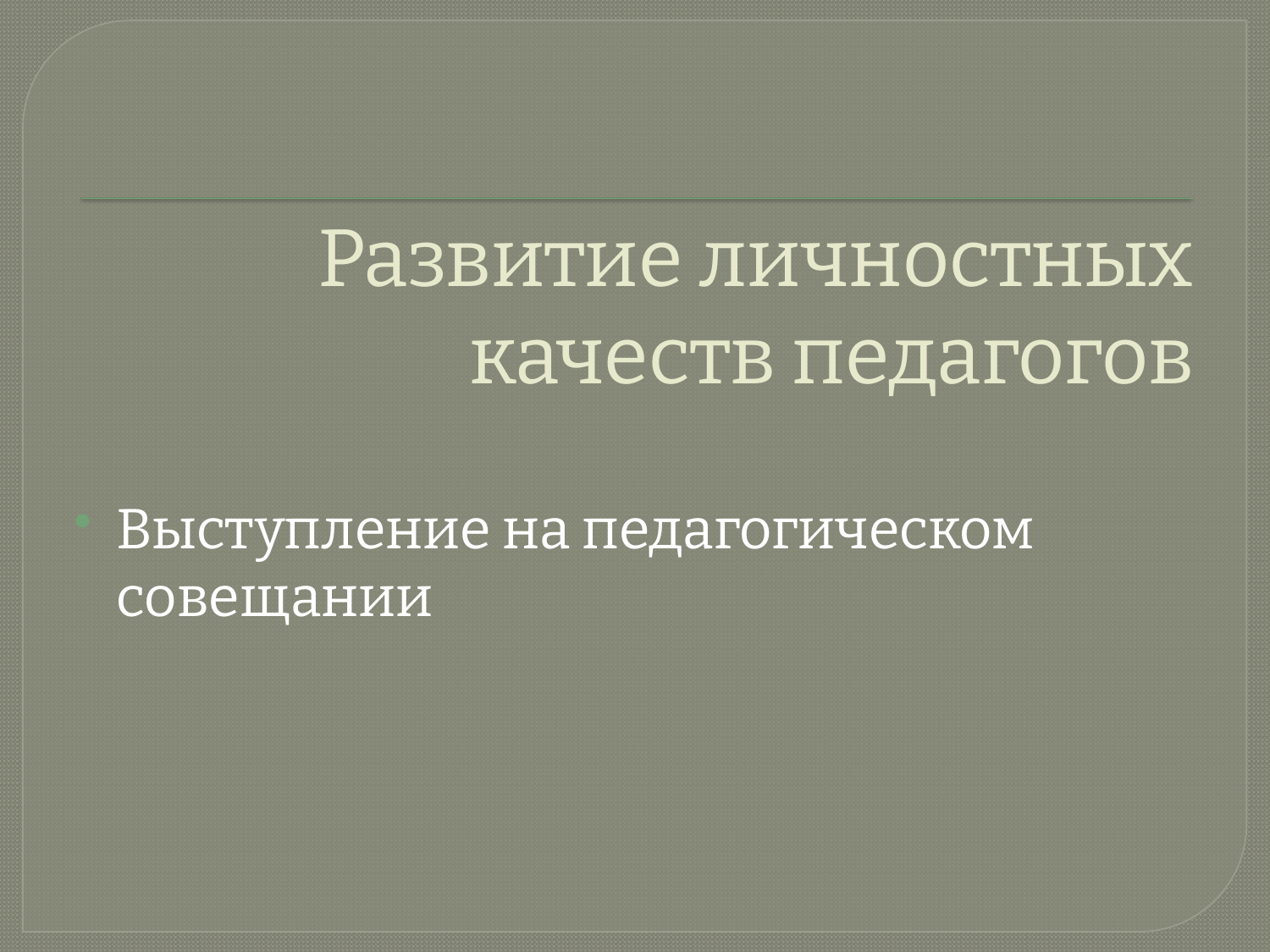

# Развитие личностных качеств педагогов
Выступление на педагогическом совещании